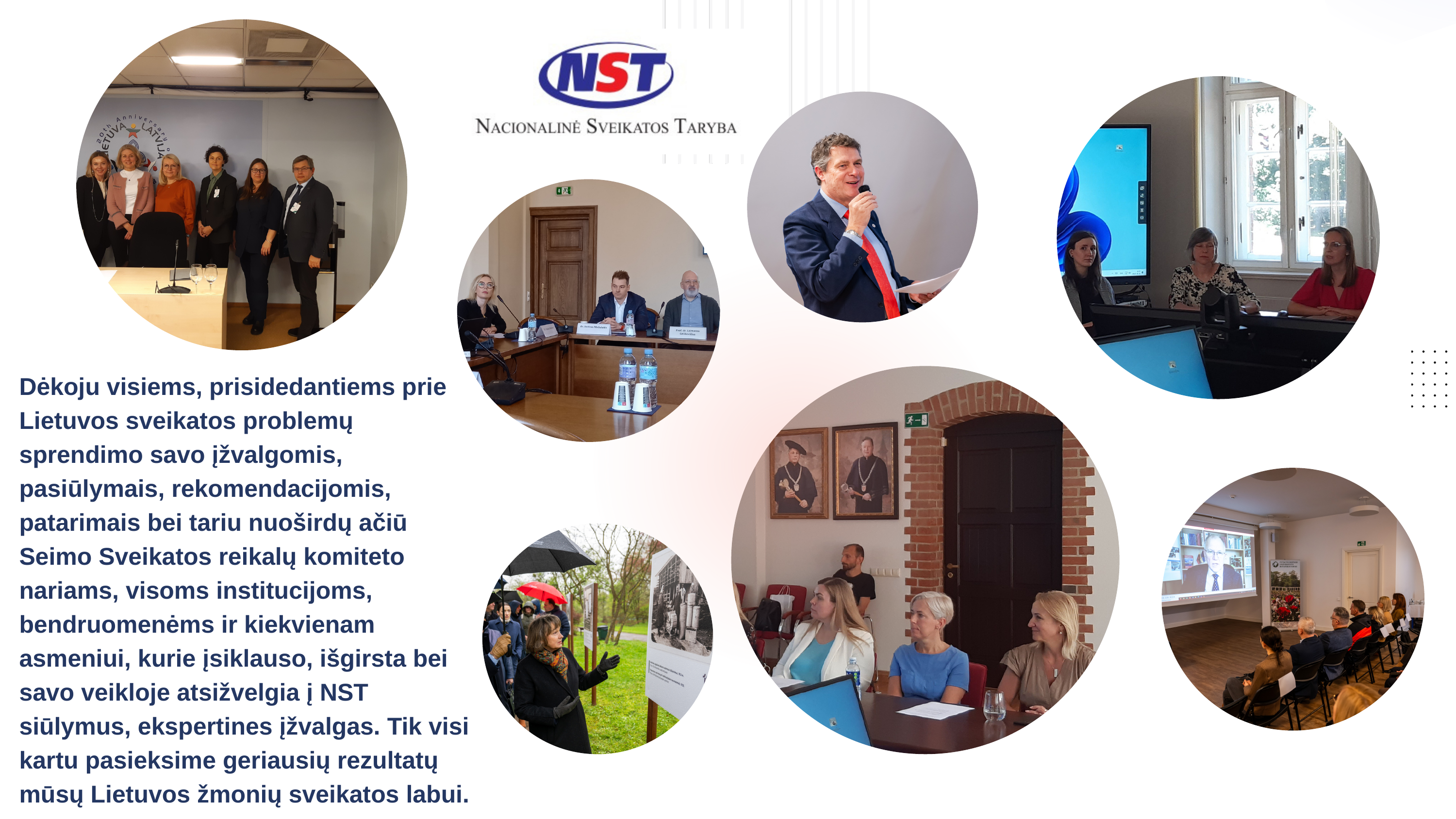

Dėkoju visiems, prisidedantiems prie Lietuvos sveikatos problemų sprendimo savo įžvalgomis, pasiūlymais, rekomendacijomis, patarimais bei tariu nuoširdų ačiū Seimo Sveikatos reikalų komiteto nariams, visoms institucijoms, bendruomenėms ir kiekvienam asmeniui, kurie įsiklauso, išgirsta bei savo veikloje atsižvelgia į NST siūlymus, ekspertines įžvalgas. Tik visi kartu pasieksime geriausių rezultatų mūsų Lietuvos žmonių sveikatos labui.